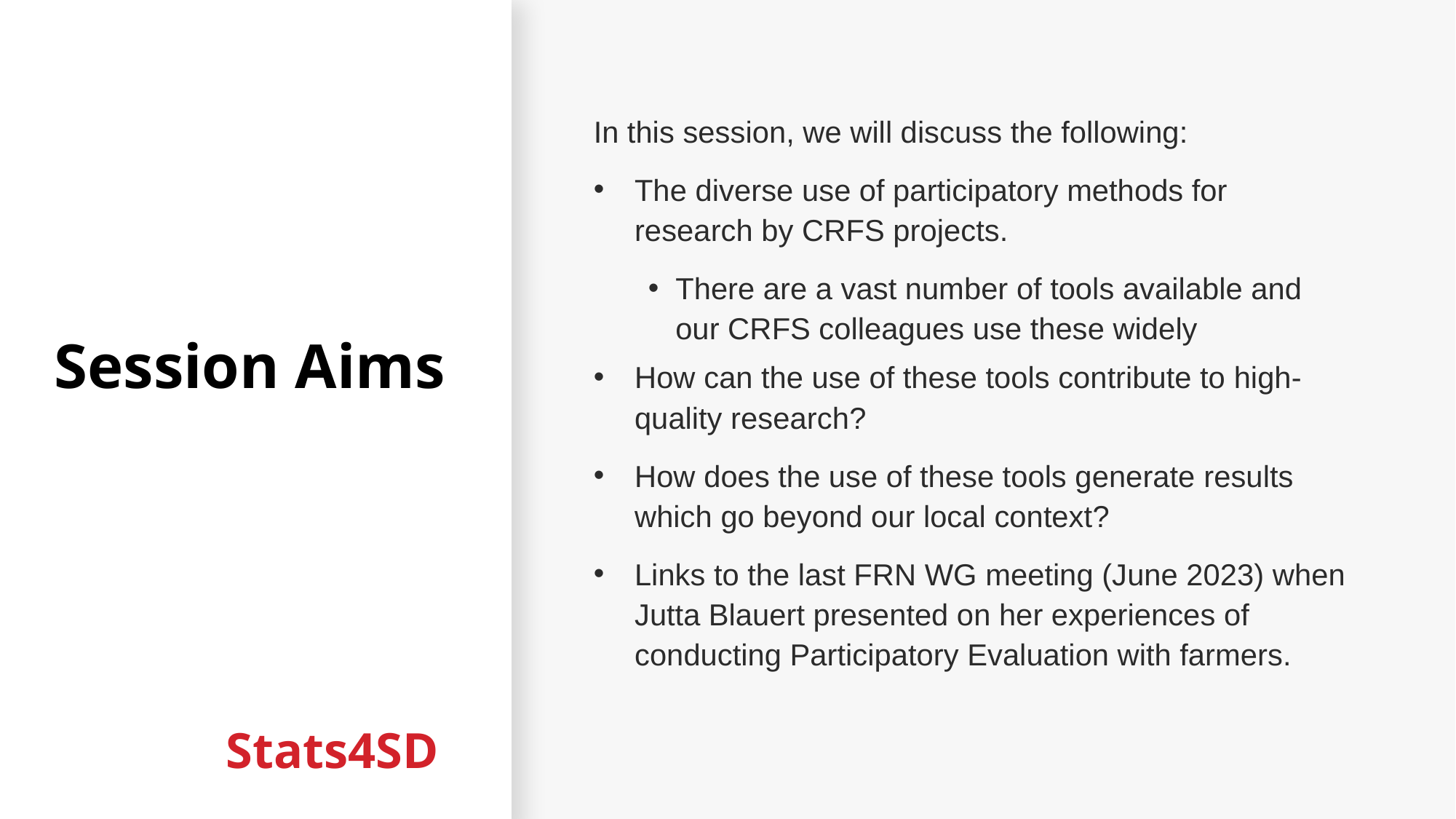

# Session Aims
In this session, we will discuss the following:
The diverse use of participatory methods for research by CRFS projects.
There are a vast number of tools available and our CRFS colleagues use these widely
How can the use of these tools contribute to high-quality research?
How does the use of these tools generate results which go beyond our local context?
Links to the last FRN WG meeting (June 2023) when Jutta Blauert presented on her experiences of conducting Participatory Evaluation with farmers.